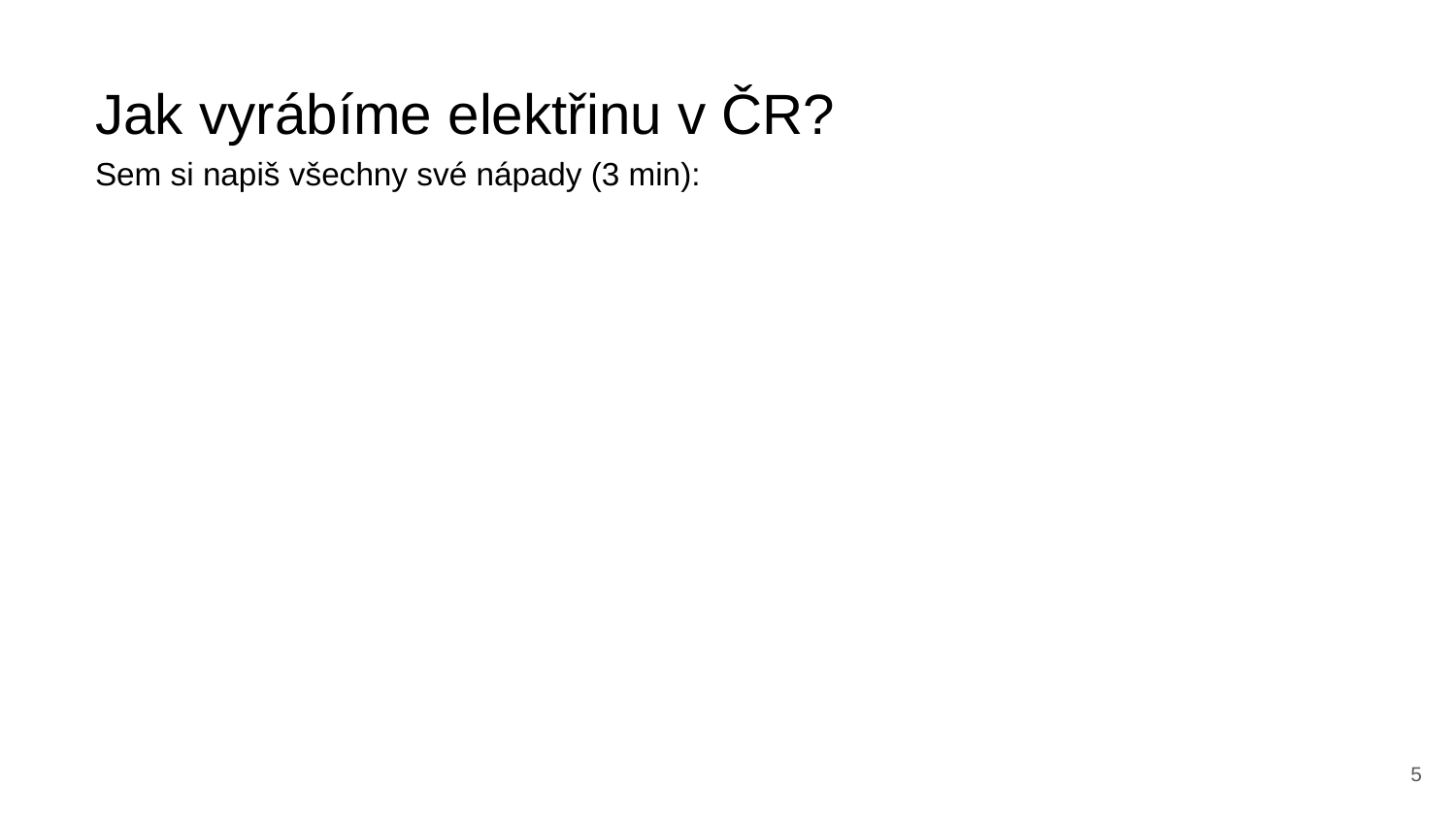

Jak vyrábíme elektřinu v ČR?
Sem si napiš všechny své nápady (3 min):
5